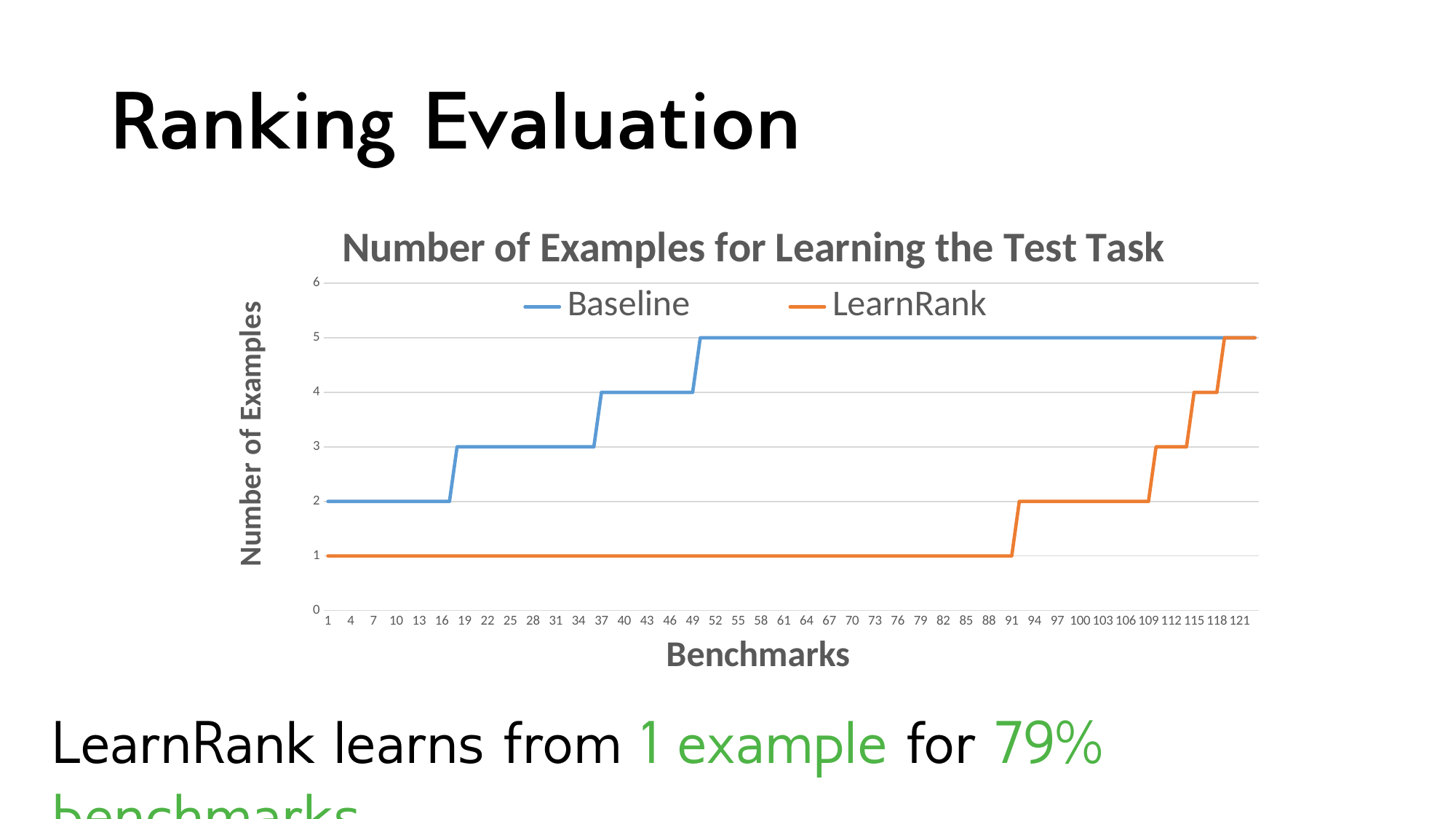

# Ranking Evaluation

### Chart: Number of Examples for Learning the Test Task

| Category | Baseline | LearnRank |
|---|---|---|
LearnRank learns from 1 example for 79% benchmarks